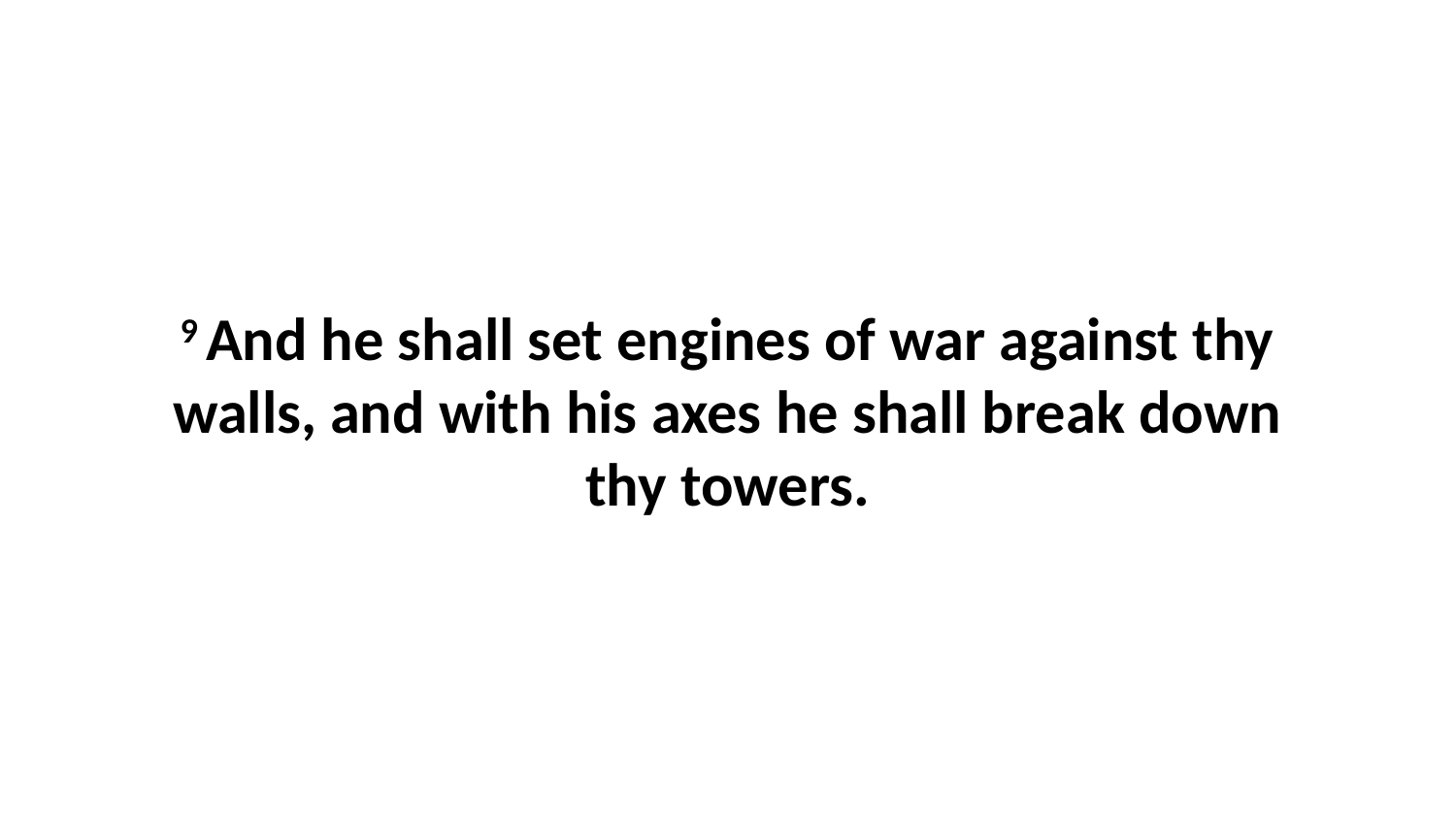

9 And he shall set engines of war against thy walls, and with his axes he shall break down thy towers.